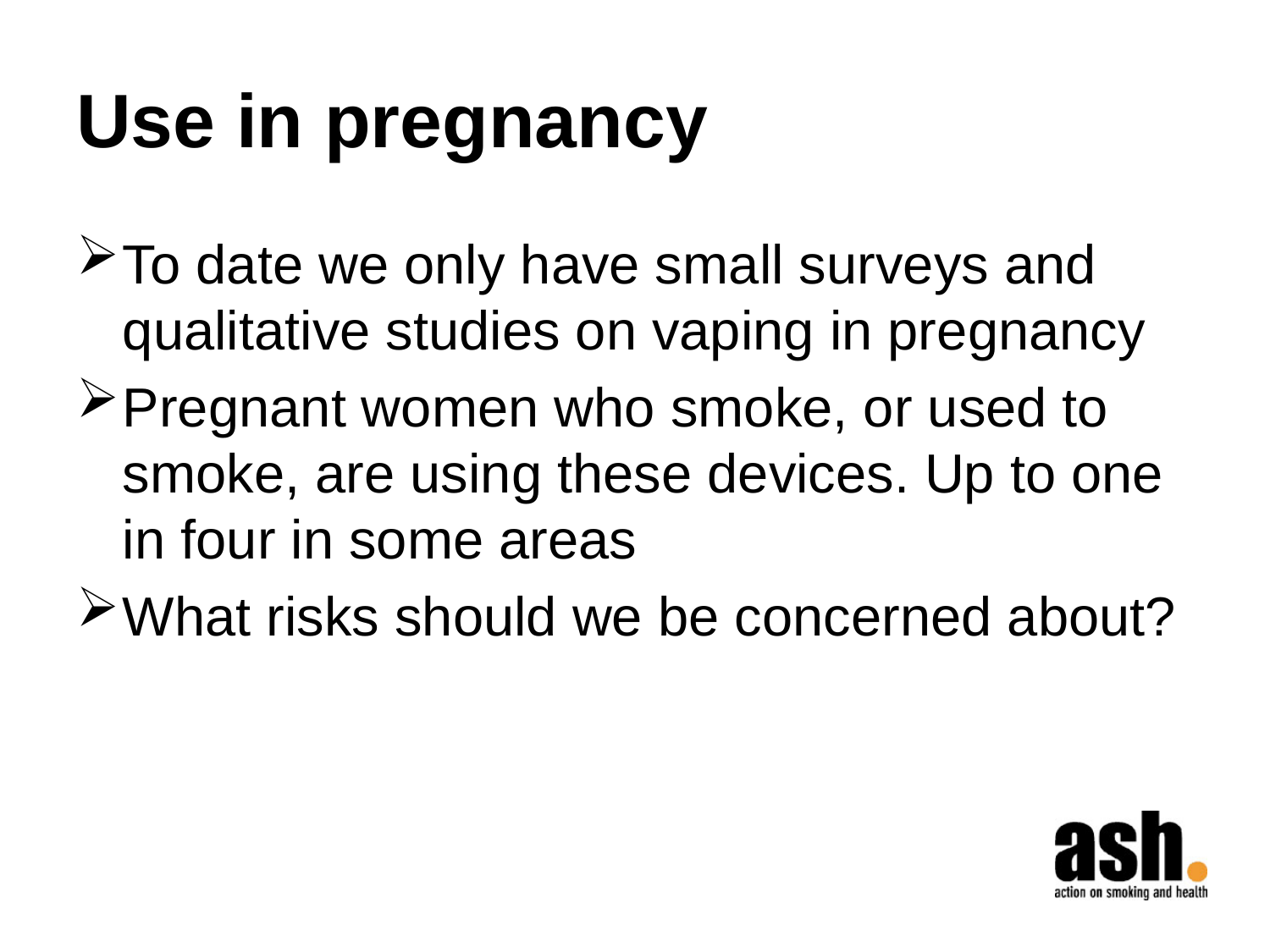

# Use in pregnancy
To date we only have small surveys and qualitative studies on vaping in pregnancy
Pregnant women who smoke, or used to smoke, are using these devices. Up to one in four in some areas
What risks should we be concerned about?